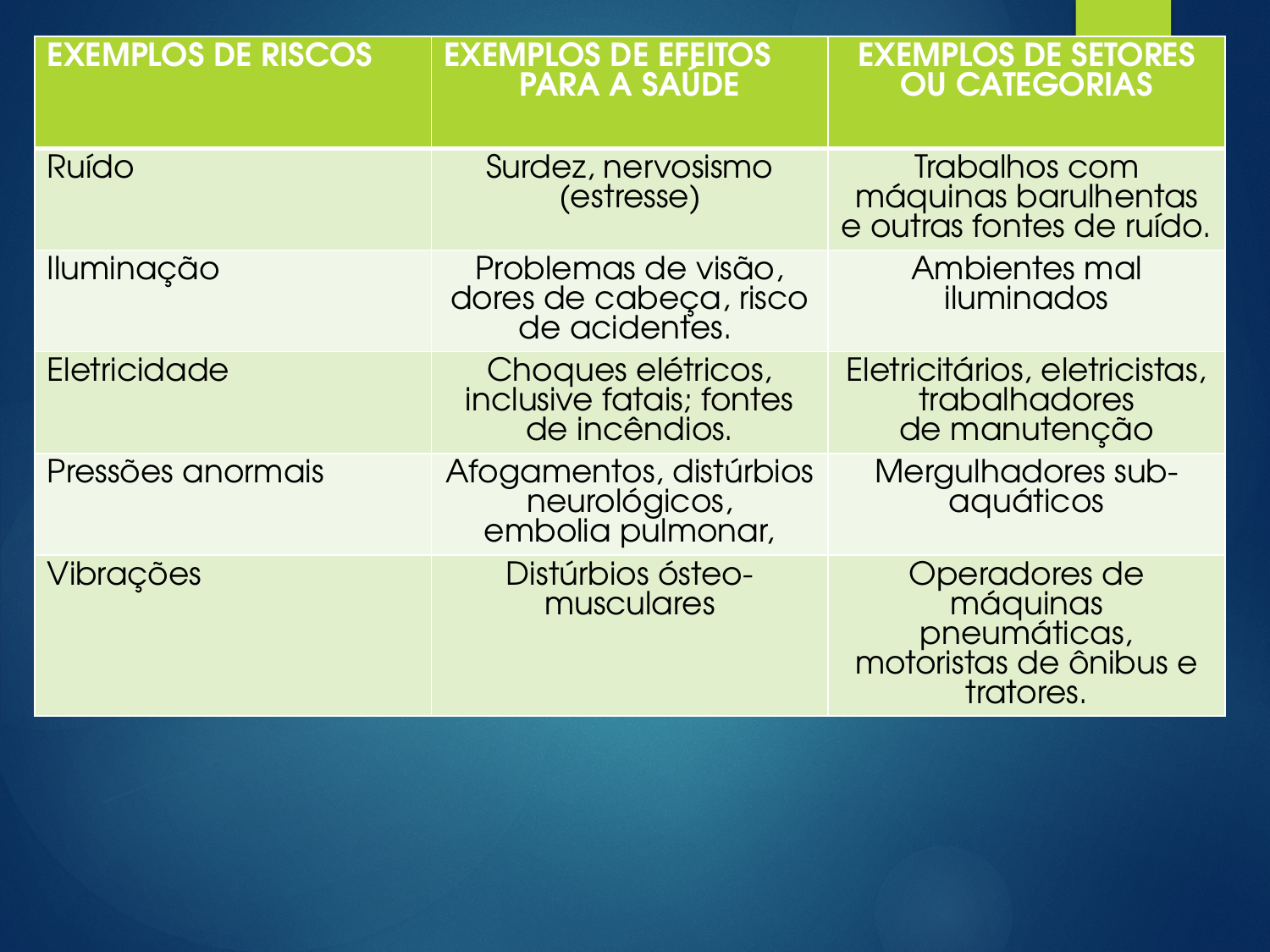

| EXEMPLOS DE RISCOS | EXEMPLOS DE EFEITOS PARA A SAÚDE | EXEMPLOS DE SETORES OU CATEGORIAS |
| --- | --- | --- |
| Ruído | Surdez, nervosismo (estresse) | Trabalhos com máquinas barulhentas e outras fontes de ruído. |
| Iluminação | Problemas de visão, dores de cabeça, risco de acidentes. | Ambientes mal iluminados |
| Eletricidade | Choques elétricos, inclusive fatais; fontes de incêndios. | Eletricitários, eletricistas, trabalhadores de manutenção |
| Pressões anormais | Afogamentos, distúrbios neurológicos, embolia pulmonar, | Mergulhadores sub-aquáticos |
| Vibrações | Distúrbios ósteo-musculares | Operadores de máquinas pneumáticas, motoristas de ônibus e tratores. |
#